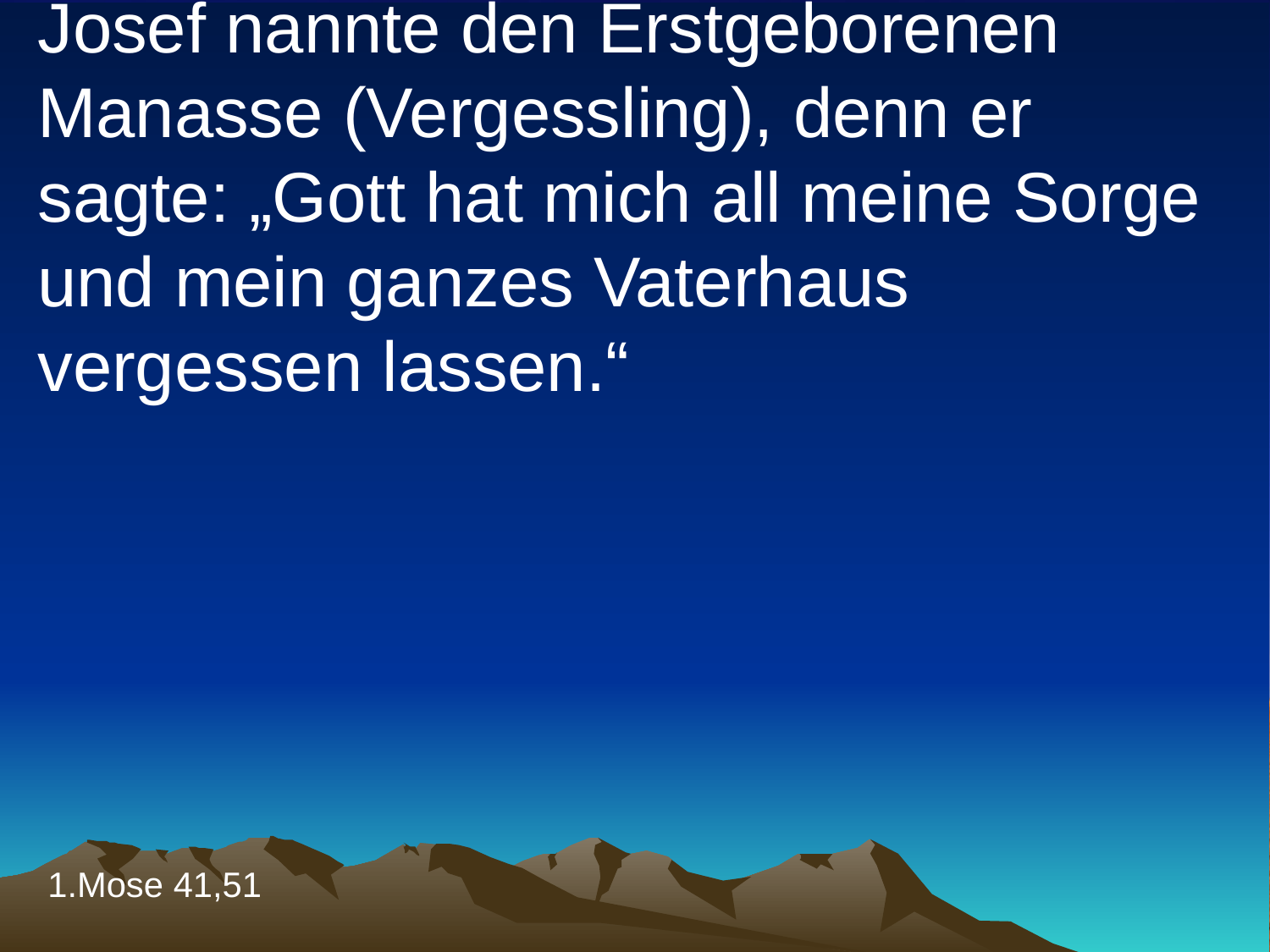

# Josef nannte den Erstgeborenen Manasse (Vergessling), denn er sagte: „Gott hat mich all meine Sorge und mein ganzes Vaterhaus vergessen lassen.“
1.Mose 41,51